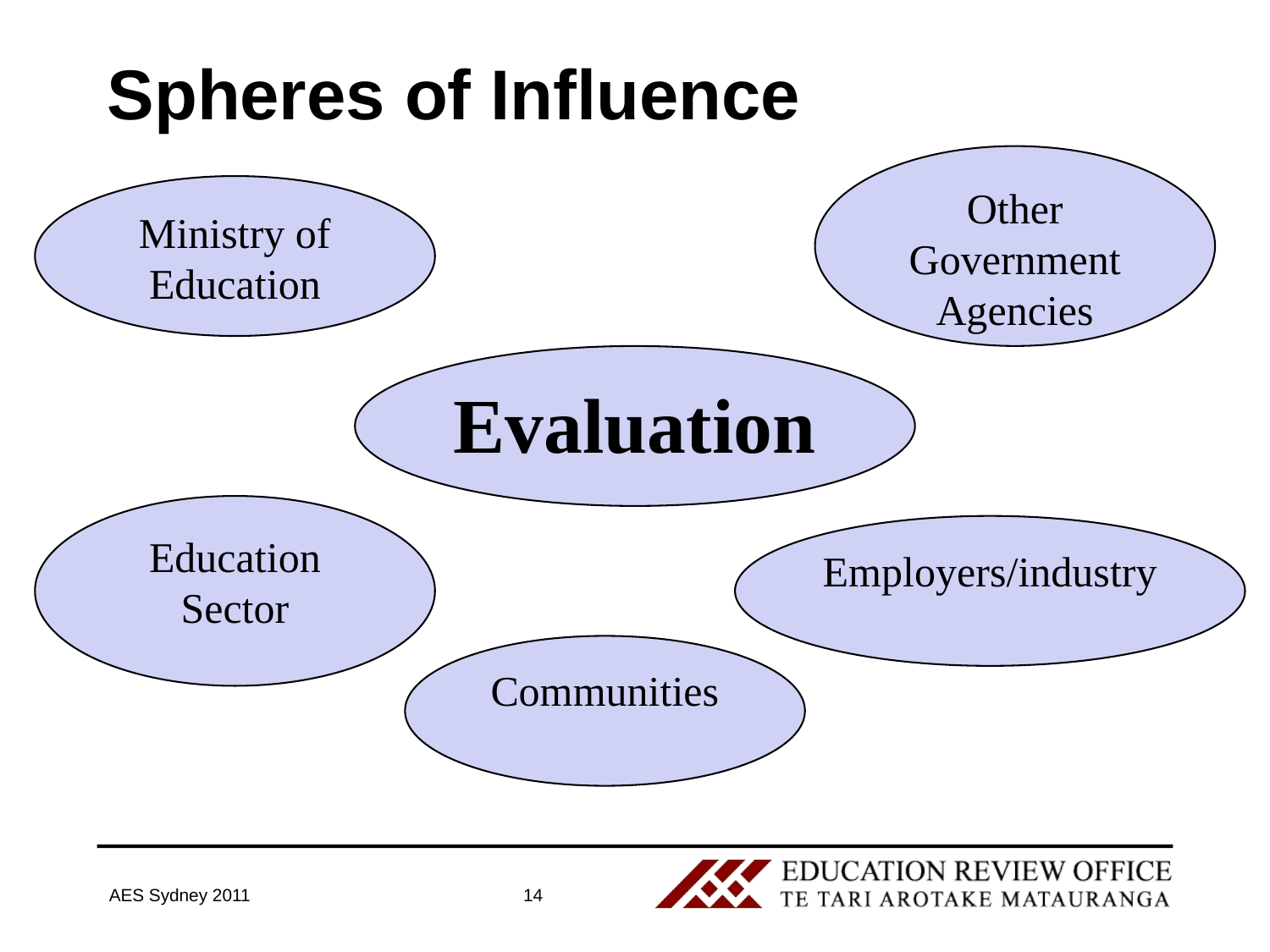

# Spheres of Influence
Other Government Agencies

Ministry of Education
Evaluation
Education Sector
Employers/industry
Communities